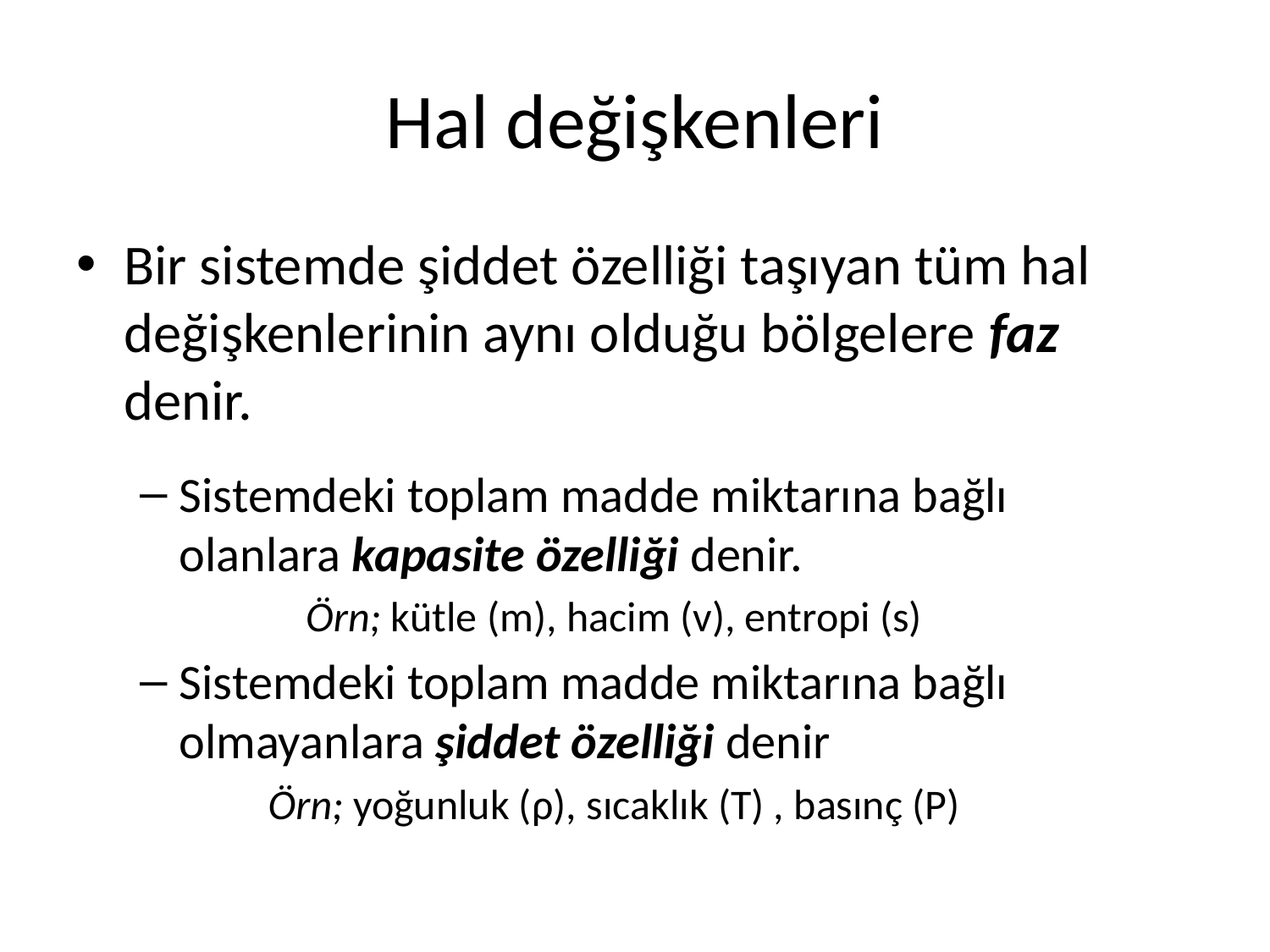

# Hal değişkenleri
Bir sistemde şiddet özelliği taşıyan tüm hal değişkenlerinin aynı olduğu bölgelere faz denir.
Sistemdeki toplam madde miktarına bağlı olanlara kapasite özelliği denir.
Örn; kütle (m), hacim (v), entropi (s)
Sistemdeki toplam madde miktarına bağlı olmayanlara şiddet özelliği denir
Örn; yoğunluk (ρ), sıcaklık (T) , basınç (P)